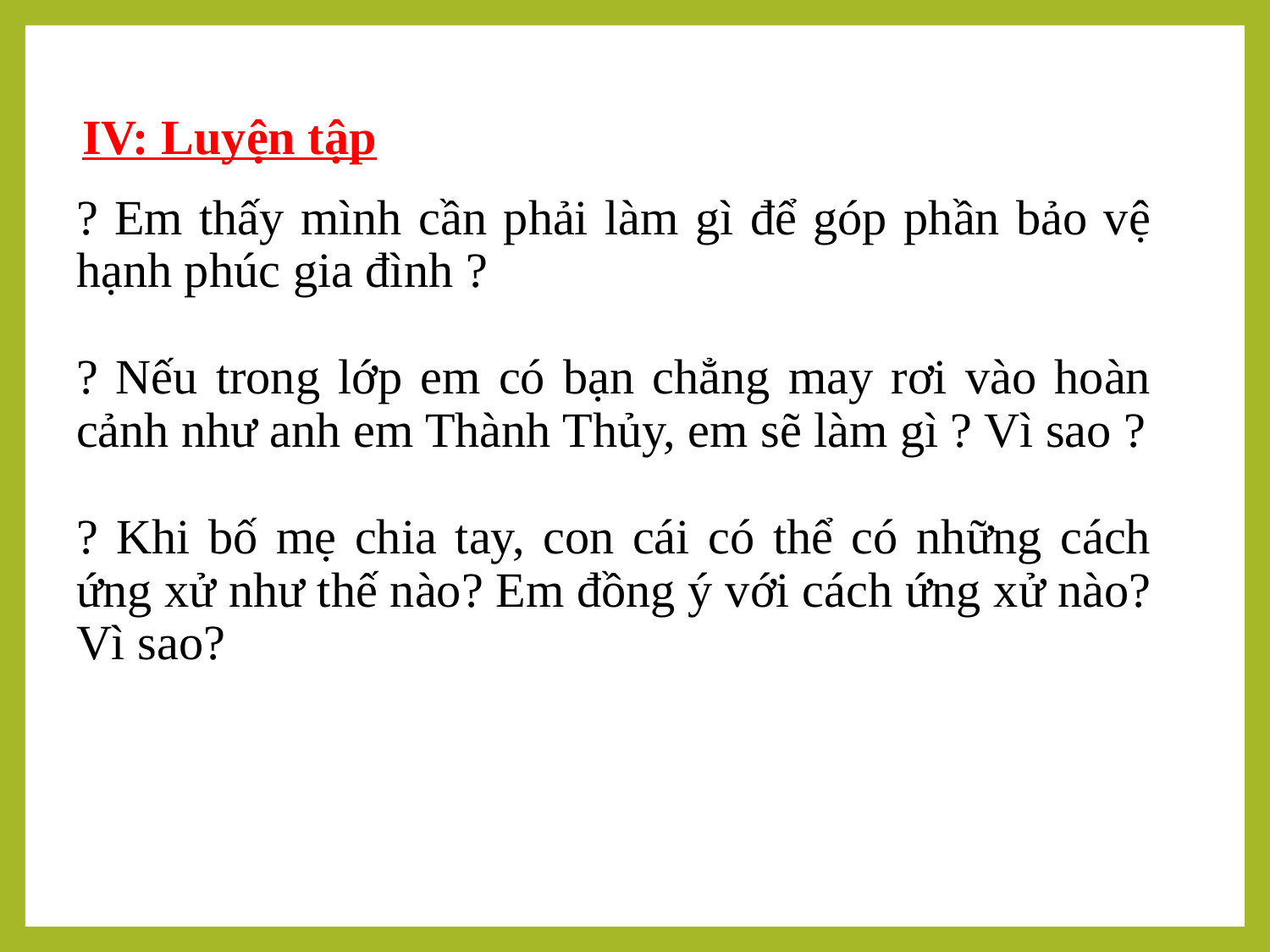

IV: Luyện tập

? Em thấy mình cần phải làm gì để góp phần bảo vệ hạnh phúc gia đình ?

? Nếu trong lớp em có bạn chẳng may rơi vào hoàn cảnh như anh em Thành Thủy, em sẽ làm gì ? Vì sao ?

? Khi bố mẹ chia tay, con cái có thể có những cách ứng xử như thế nào? Em đồng ý với cách ứng xử nào? Vì sao?